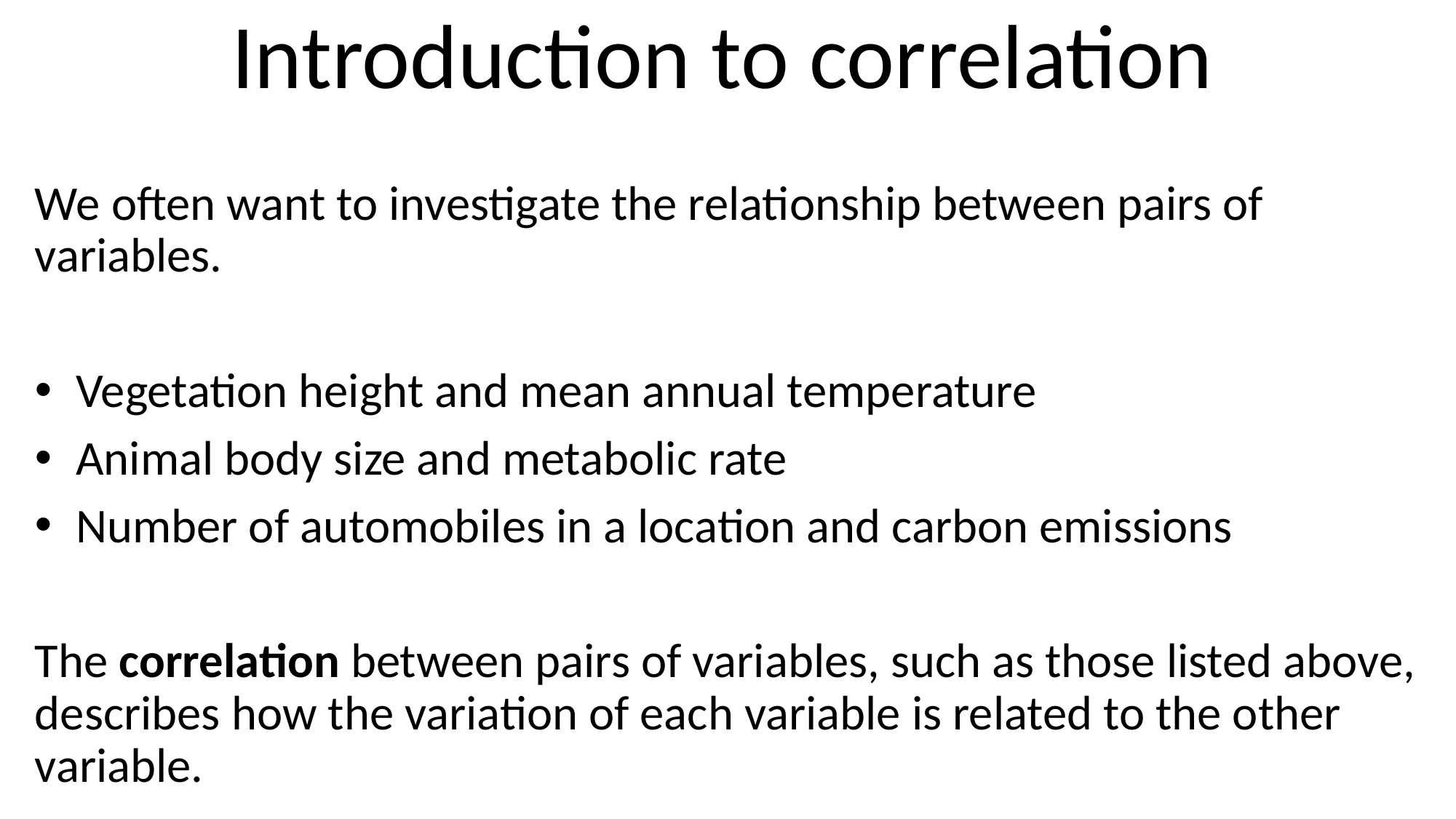

# Introduction to correlation
We often want to investigate the relationship between pairs of variables.

Vegetation height and mean annual temperature
Animal body size and metabolic rate
Number of automobiles in a location and carbon emissions

The correlation between pairs of variables, such as those listed above, describes how the variation of each variable is related to the other variable.